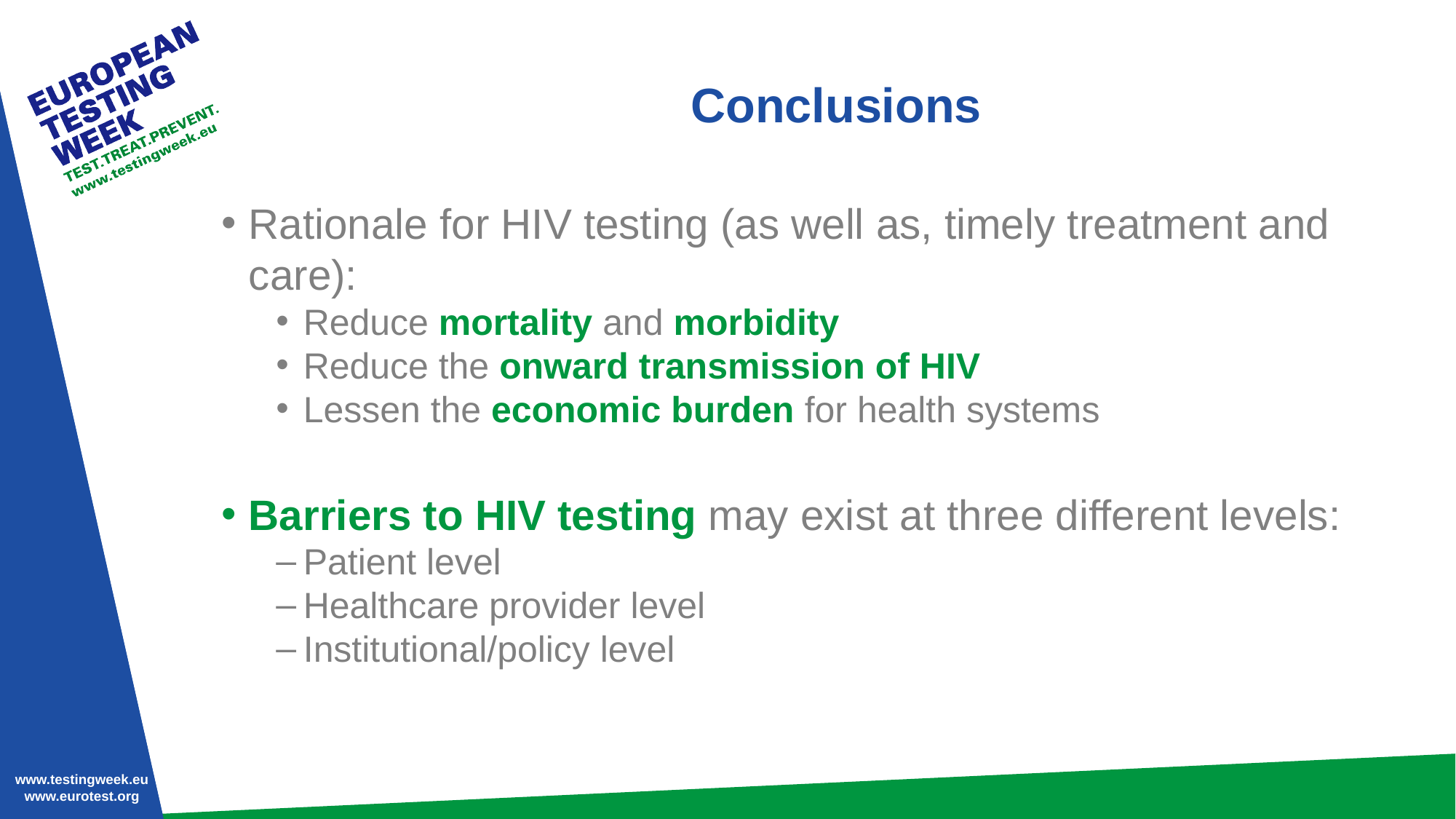

# Conclusions
Rationale for HIV testing (as well as, timely treatment and care):
Reduce mortality and morbidity
Reduce the onward transmission of HIV
Lessen the economic burden for health systems

Barriers to HIV testing may exist at three different levels:
Patient level
Healthcare provider level
Institutional/policy level